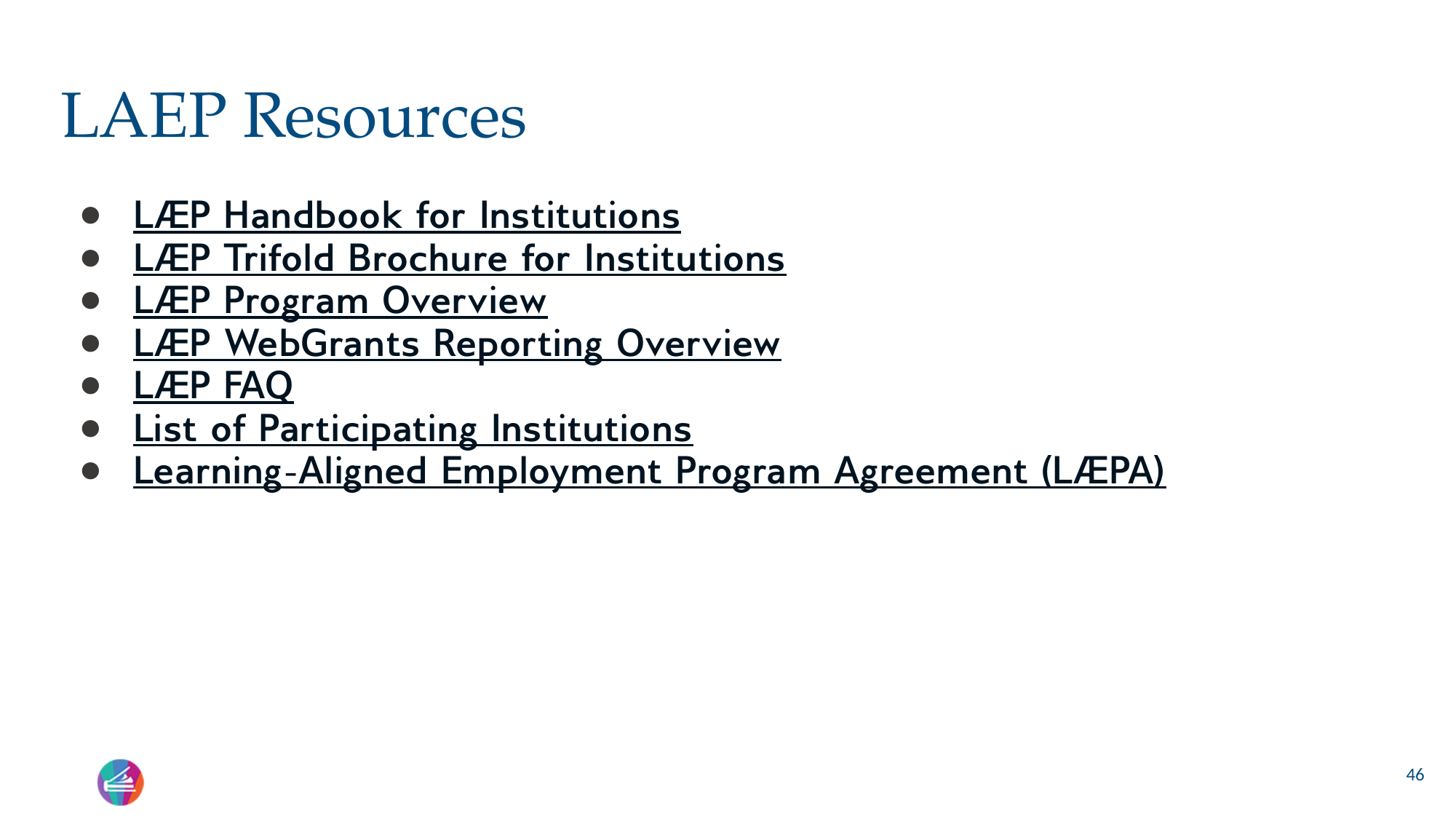

# LAEP Resources
LAEP Handbook for Institutions
LAEP Trifold Brochure for Institutions
LAEP Program Overview
LAEP WebGrants Reporting Overview
LAEP FAQ
List of Participating Institutions
Learning-Aligned Employment Program Agreement (LAEPA)
46